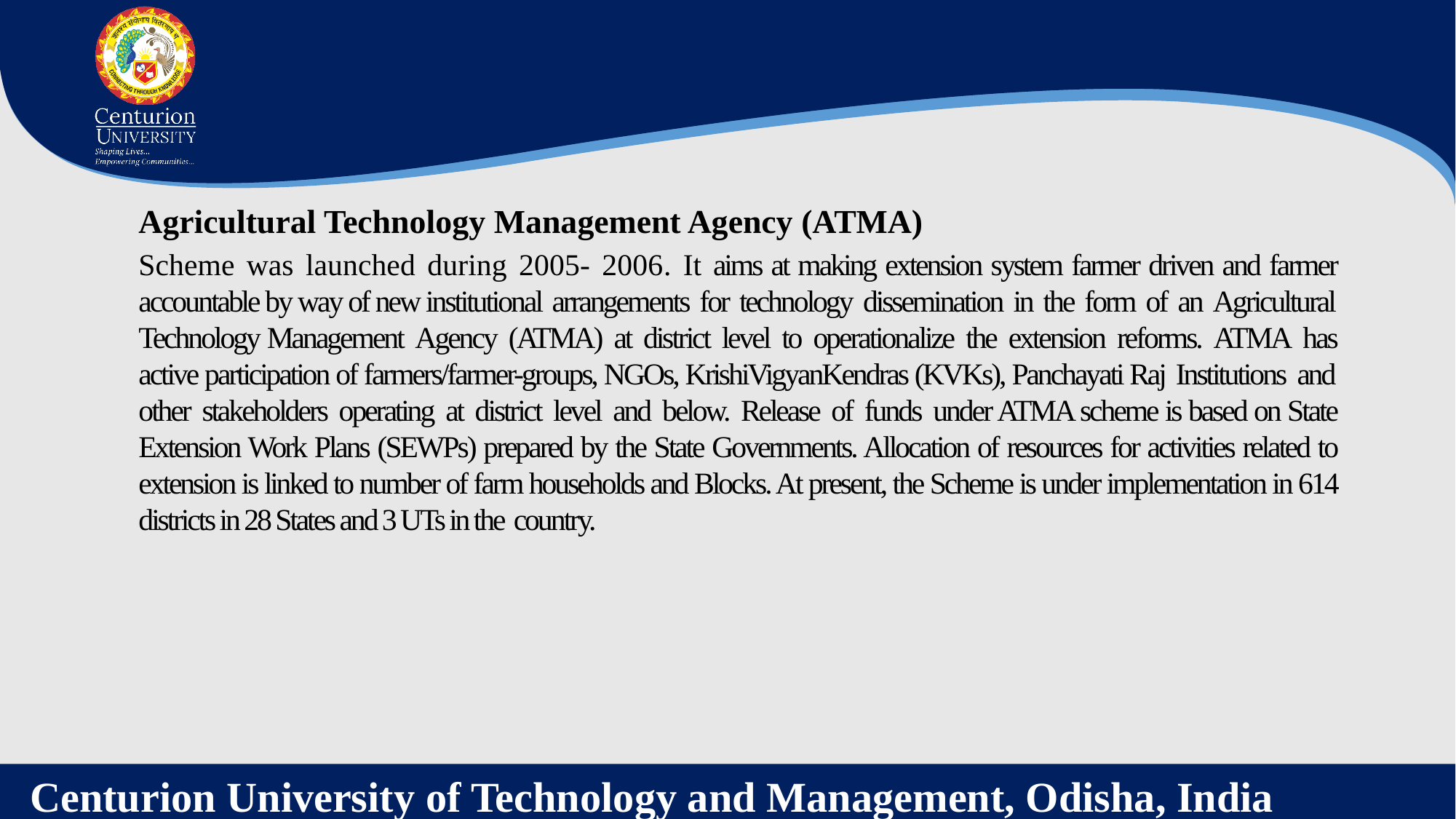

Agricultural Technology Management Agency (ATMA)
Scheme was launched during 2005- 2006. It aims at making extension system farmer driven and farmer accountable by way of new institutional arrangements for technology dissemination in the form of an Agricultural Technology Management Agency (ATMA) at district level to operationalize the extension reforms. ATMA has active participation of farmers/farmer-groups, NGOs, KrishiVigyanKendras (KVKs), Panchayati Raj Institutions and other stakeholders operating at district level and below. Release of funds under ATMA scheme is based on State Extension Work Plans (SEWPs) prepared by the State Governments. Allocation of resources for activities related to extension is linked to number of farm households and Blocks. At present, the Scheme is under implementation in 614 districts in 28 States and 3 UTs in the country.